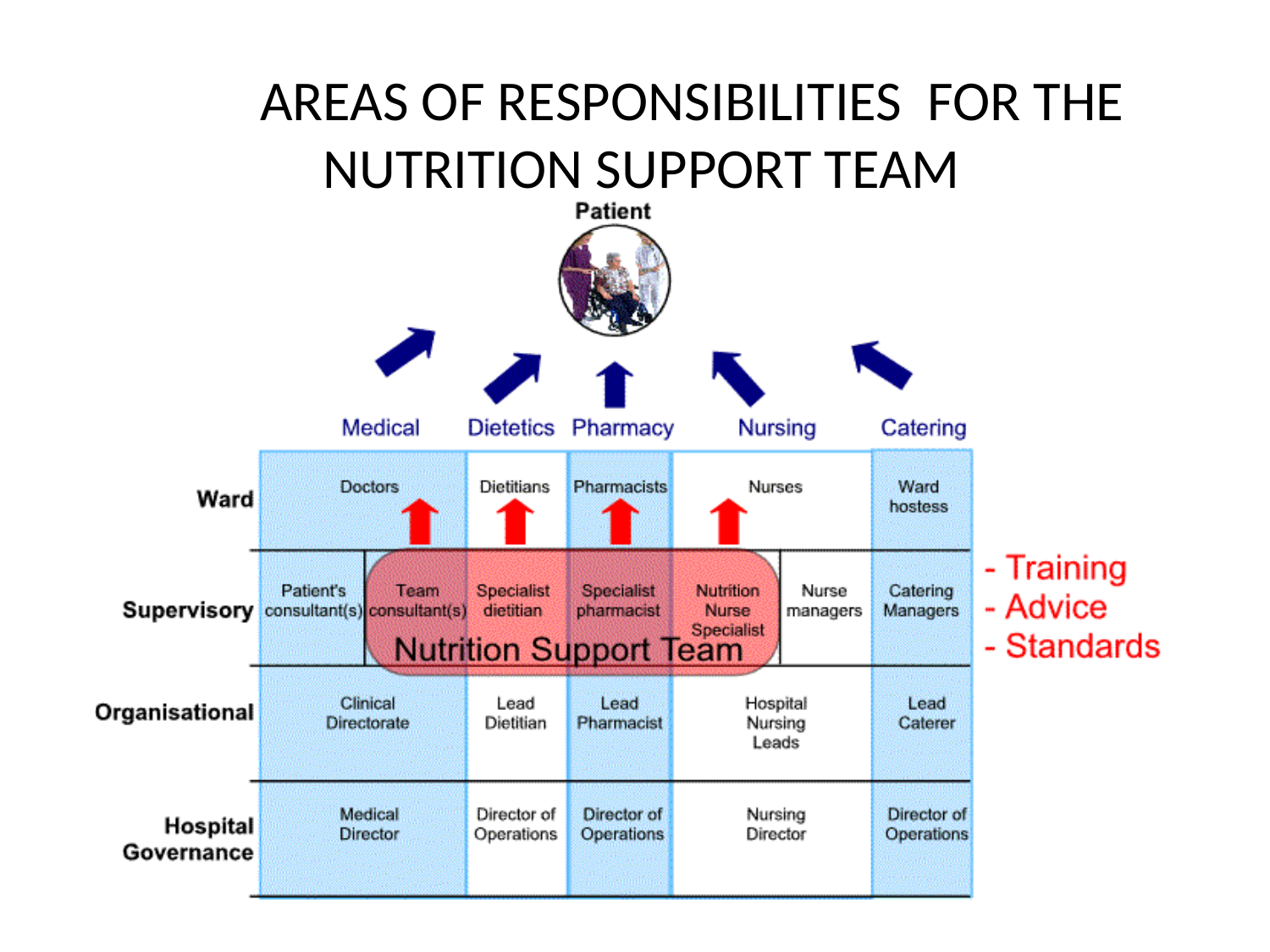

AREAS OF RESPONSIBILITIES  FOR THE NUTRITION SUPPORT TEAM